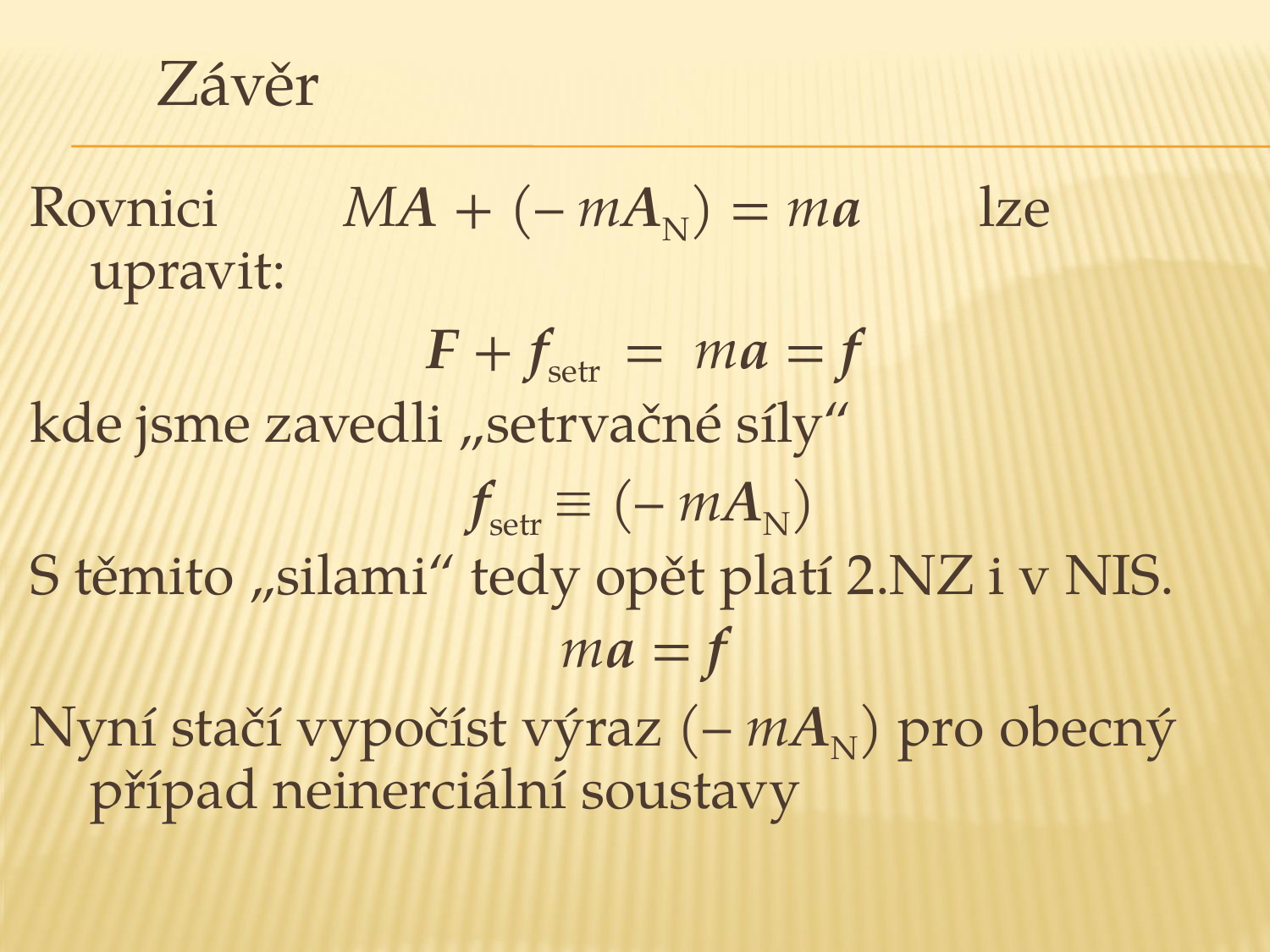

# Závěr
Rovnici	MA + (– mAN) = ma	lze upravit:
F + fsetr  =  ma = f
kde jsme zavedli „setrvačné síly“
fsetr ≡ (– mAN)
S těmito „silami“ tedy opět platí 2.NZ i v NIS.
ma = f
Nyní stačí vypočíst výraz (– mAN) pro obecný případ neinerciální soustavy